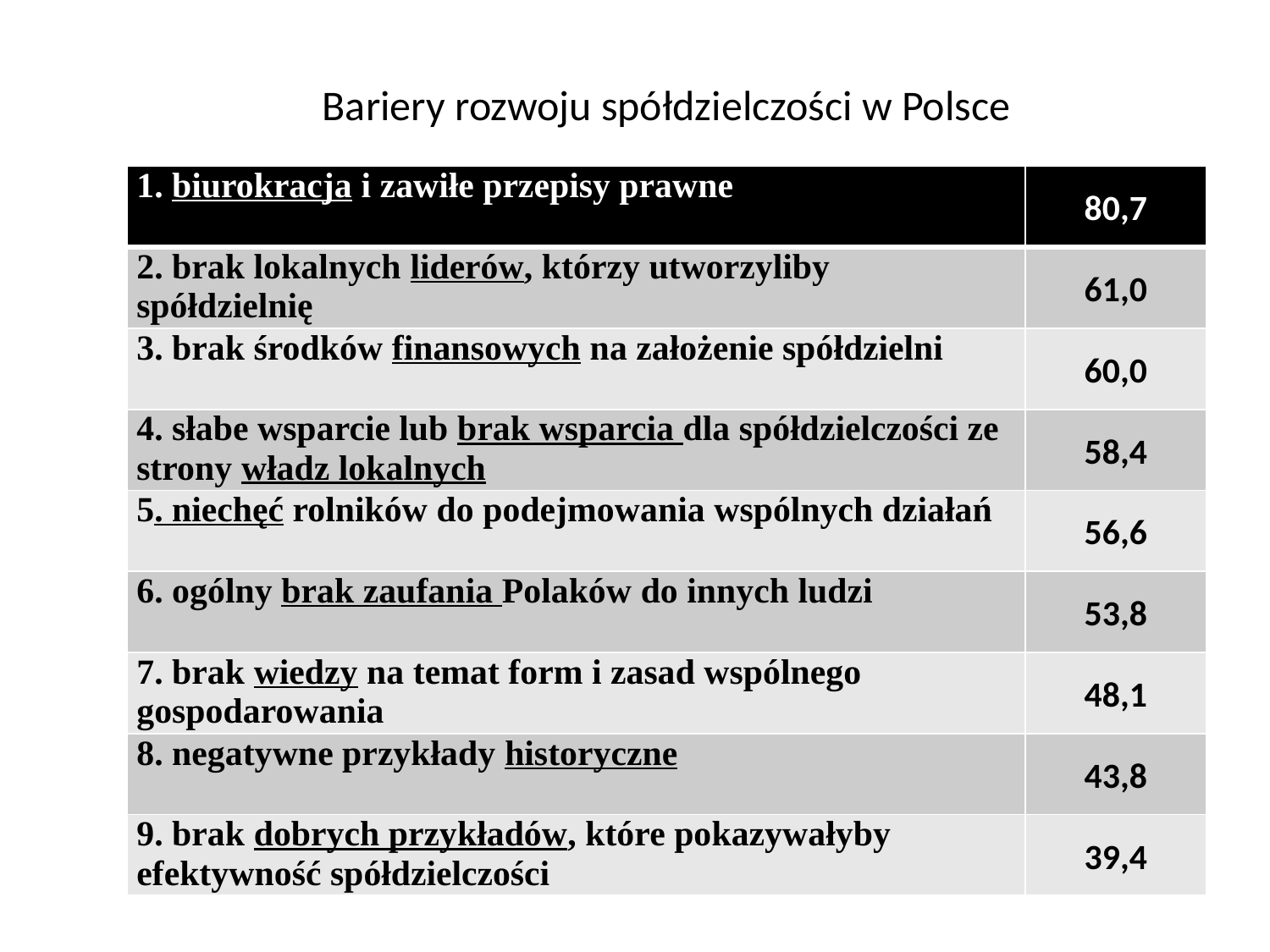

# Bariery rozwoju spółdzielczości w Polsce
| 1. biurokracja i zawiłe przepisy prawne | 80,7 |
| --- | --- |
| 2. brak lokalnych liderów, którzy utworzyliby spółdzielnię | 61,0 |
| 3. brak środków finansowych na założenie spółdzielni | 60,0 |
| 4. słabe wsparcie lub brak wsparcia dla spółdzielczości ze strony władz lokalnych | 58,4 |
| 5. niechęć rolników do podejmowania wspólnych działań | 56,6 |
| 6. ogólny brak zaufania Polaków do innych ludzi | 53,8 |
| 7. brak wiedzy na temat form i zasad wspólnego gospodarowania | 48,1 |
| 8. negatywne przykłady historyczne | 43,8 |
| 9. brak dobrych przykładów, które pokazywałyby efektywność spółdzielczości | 39,4 |